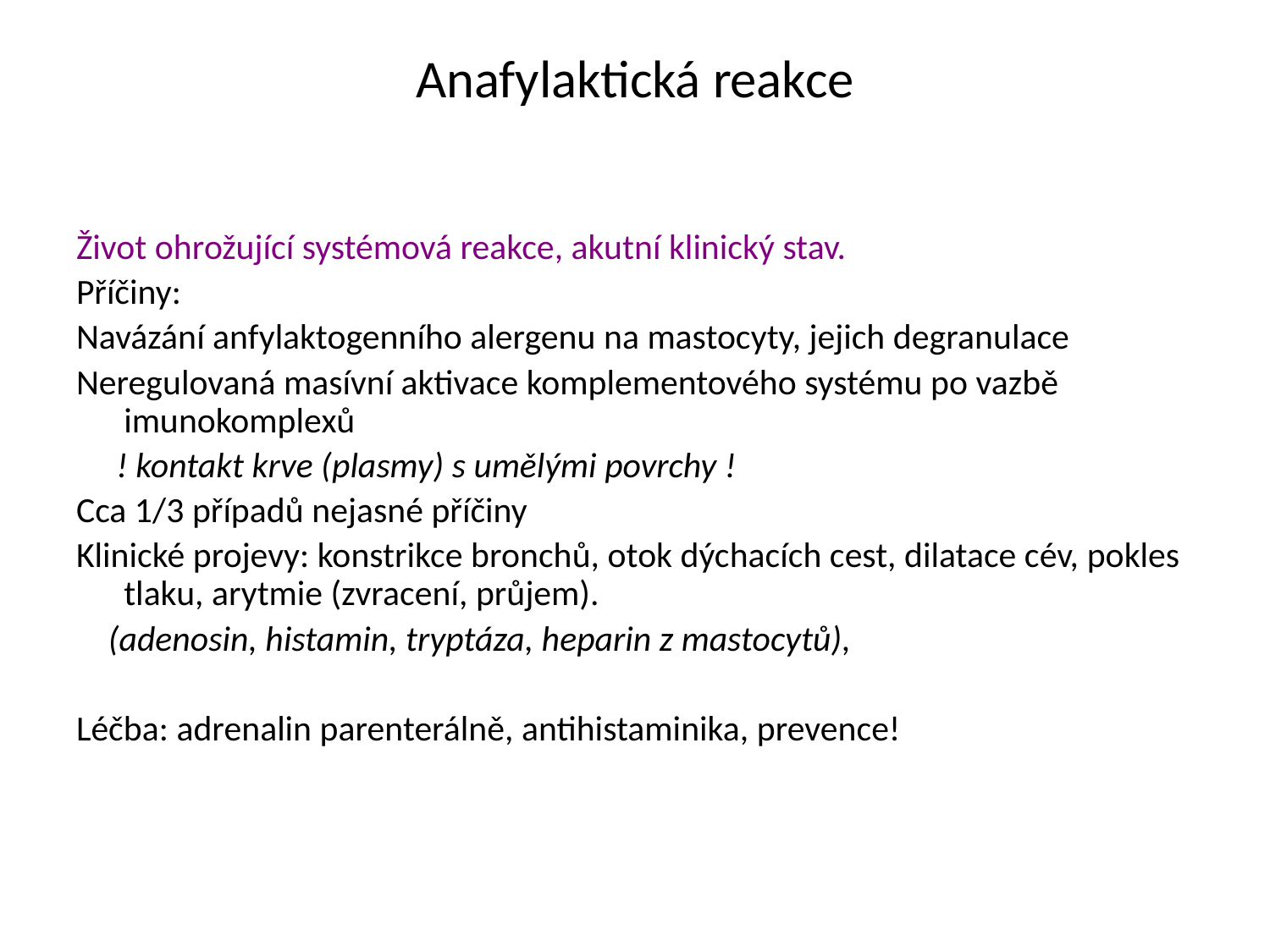

# Anafylaktická reakce
Život ohrožující systémová reakce, akutní klinický stav.
Příčiny:
Navázání anfylaktogenního alergenu na mastocyty, jejich degranulace
Neregulovaná masívní aktivace komplementového systému po vazbě imunokomplexů
     ! kontakt krve (plasmy) s umělými povrchy !
Cca 1/3 případů nejasné příčiny
Klinické projevy: konstrikce bronchů, otok dýchacích cest, dilatace cév, pokles tlaku, arytmie (zvracení, průjem).
    (adenosin, histamin, tryptáza, heparin z mastocytů),

Léčba: adrenalin parenterálně, antihistaminika, prevence!